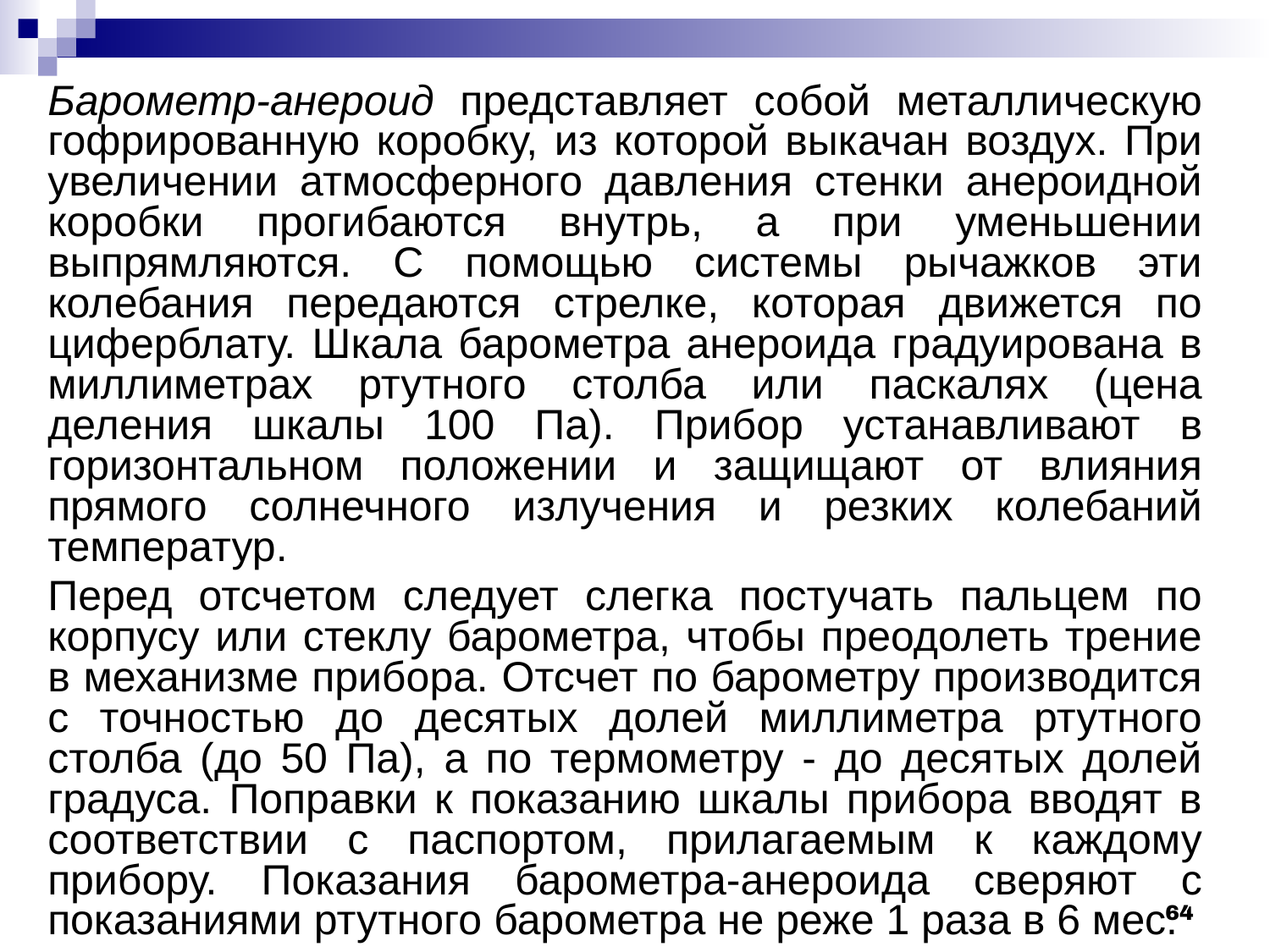

Барометр-анероид представляет собой металлическую гофрированную коробку, из которой выкачан воздух. При увеличении атмосферного давления стенки анероидной коробки прогибаются внутрь, а при уменьшении выпрямляются. С помощью системы рычажков эти колебания передаются стрелке, которая движется по циферблату. Шкала барометра анероида градуирована в миллиметрах ртутного столба или паскалях (цена деления шкалы 100 Па). Прибор устанавливают в горизонтальном положении и защищают от влияния прямого солнечного излучения и резких колебаний температур.
Перед отсчетом следует слегка постучать пальцем по корпусу или стеклу барометра, чтобы преодолеть трение в механизме прибора. Отсчет по барометру производится с точностью до десятых долей миллиметра ртутного столба (до 50 Па), а по термометру - до десятых долей градуса. Поправки к показанию шкалы прибора вводят в соответствии с паспортом, прилагаемым к каждому прибору. Показания барометра-анероида сверяют с показаниями ртутного барометра не реже 1 раза в 6 мес.
64